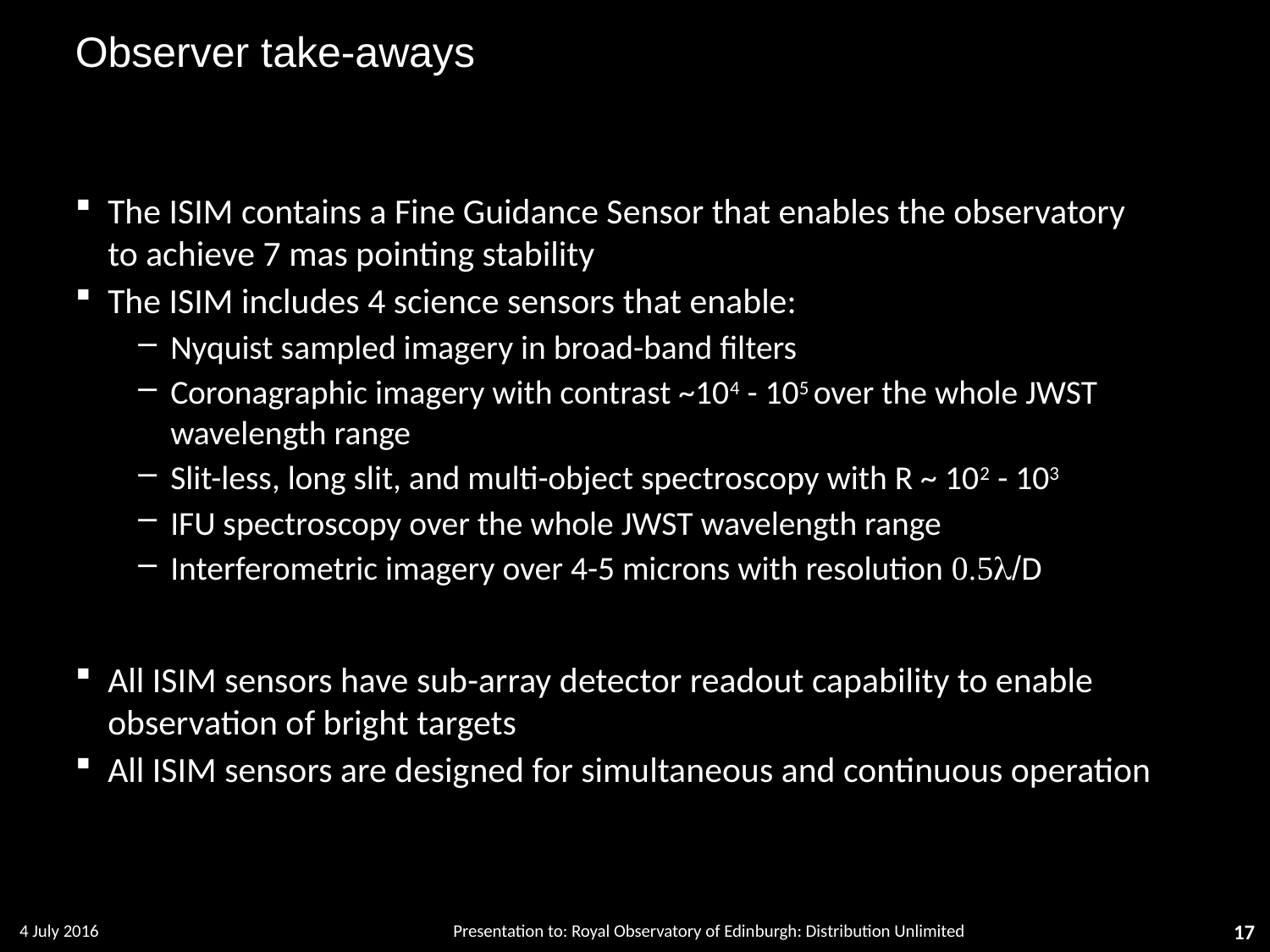

# Observer take-aways
The ISIM contains a Fine Guidance Sensor that enables the observatory to achieve 7 mas pointing stability
The ISIM includes 4 science sensors that enable:
Nyquist sampled imagery in broad-band filters
Coronagraphic imagery with contrast ~104 - 105 over the whole JWST wavelength range
Slit-less, long slit, and multi-object spectroscopy with R ~ 102 - 103
IFU spectroscopy over the whole JWST wavelength range
Interferometric imagery over 4-5 microns with resolution 0.5λ/D

All ISIM sensors have sub-array detector readout capability to enable observation of bright targets
All ISIM sensors are designed for simultaneous and continuous operation
17
4 July 2016
Presentation to: Royal Observatory of Edinburgh: Distribution Unlimited